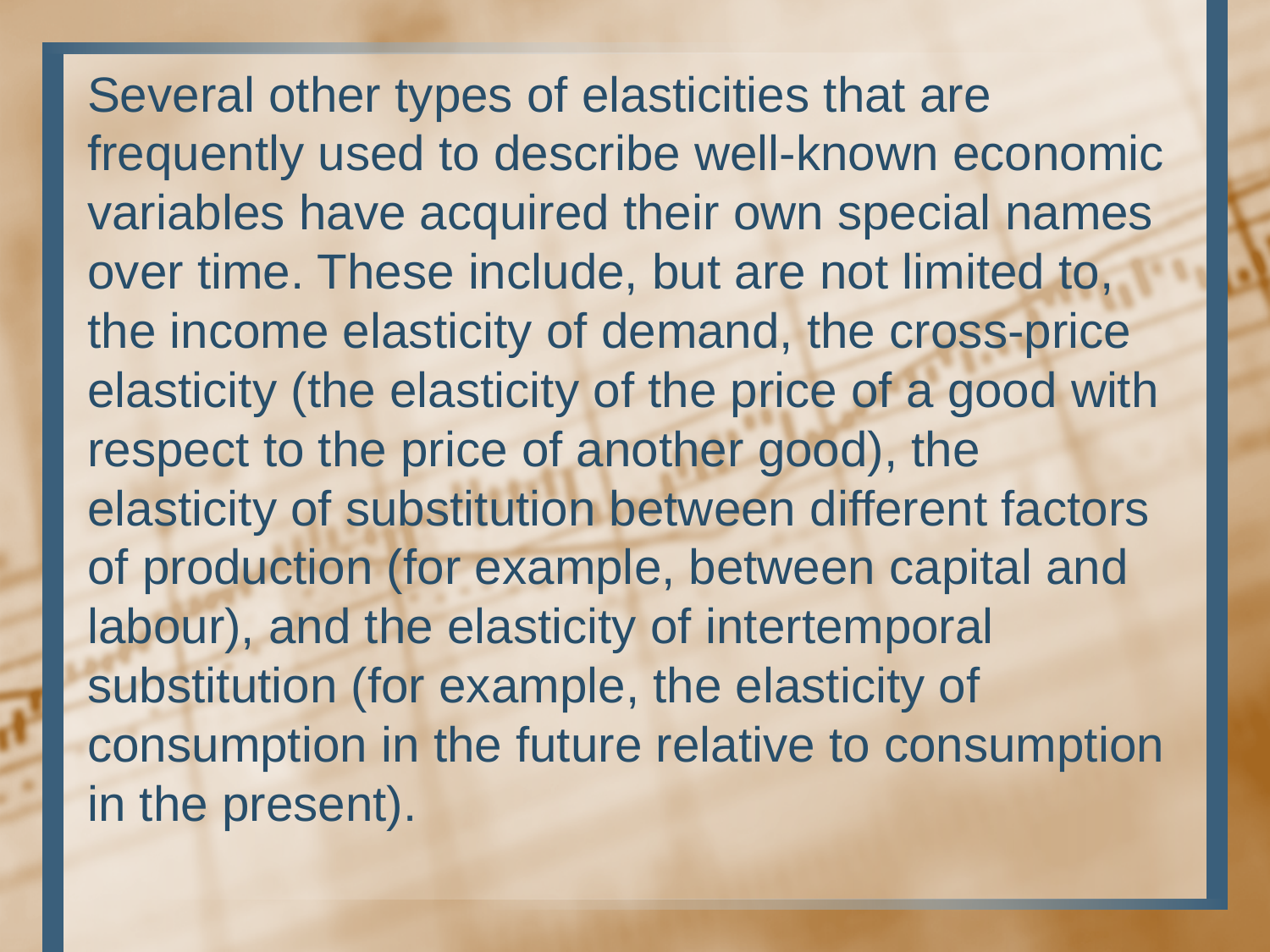

Several other types of elasticities that are frequently used to describe well-known economic variables have acquired their own special names over time. These include, but are not limited to, the income elasticity of demand, the cross-price elasticity (the elasticity of the price of a good with respect to the price of another good), the elasticity of substitution between different factors of production (for example, between capital and labour), and the elasticity of intertemporal substitution (for example, the elasticity of consumption in the future relative to consumption in the present).